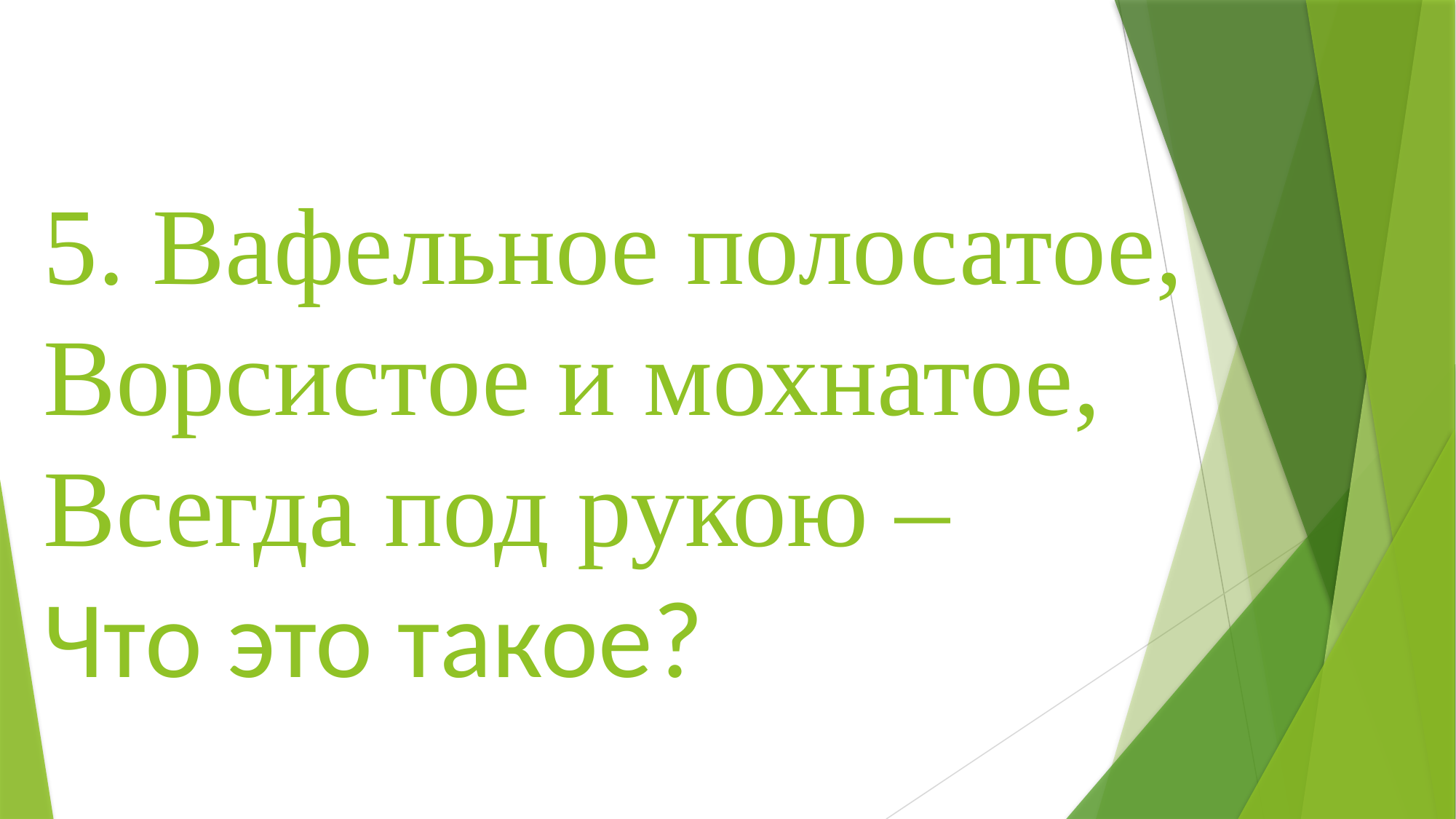

# 5. Вафельное полосатое, Ворсистое и мохнатое, Всегда под рукою – Что это такое?